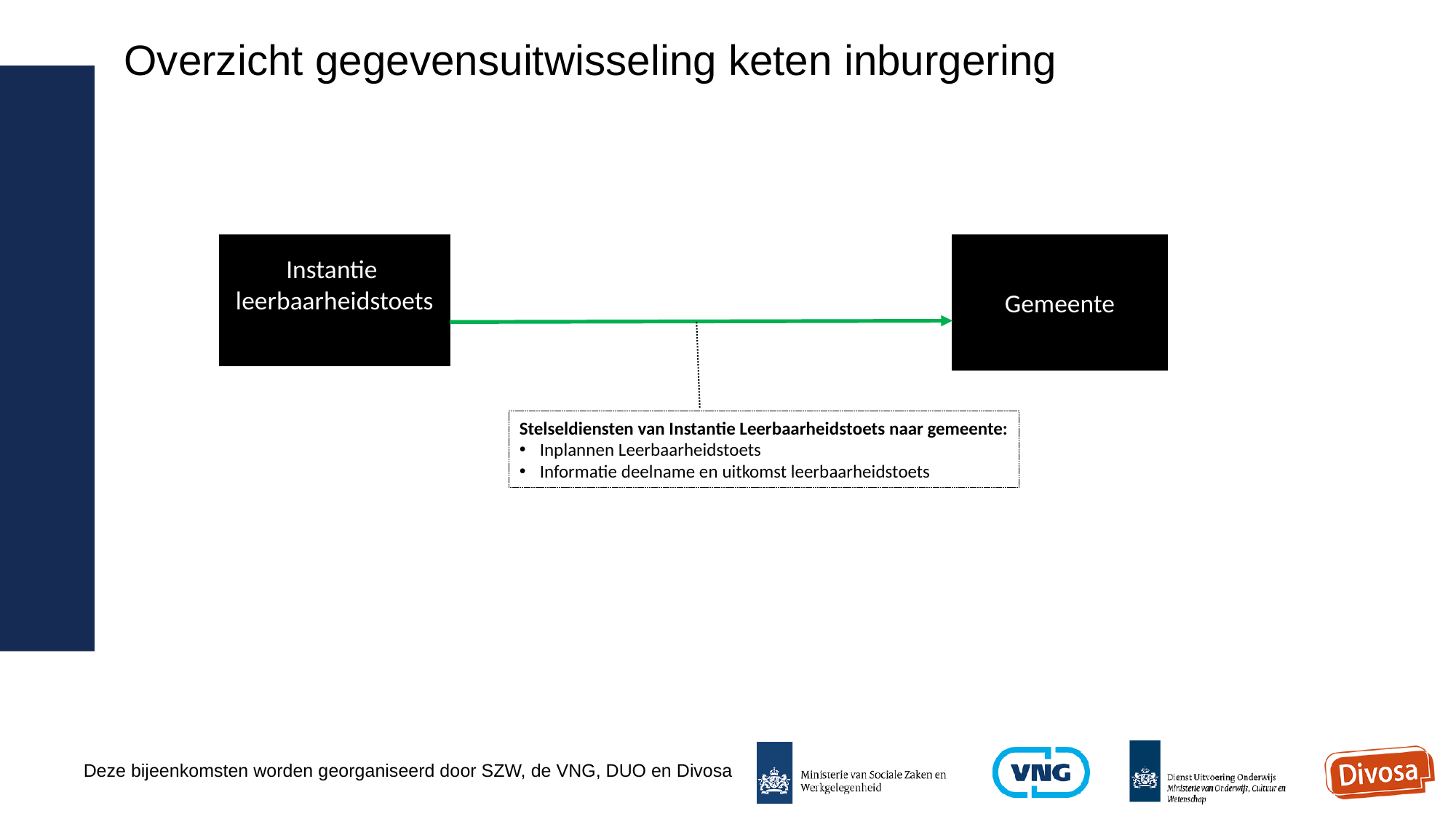

# Overzicht gegevensuitwisseling keten inburgering
Instantie
leerbaarheidstoets

Gemeente
Stelseldiensten van Instantie Leerbaarheidstoets naar gemeente:
Inplannen Leerbaarheidstoets
Informatie deelname en uitkomst leerbaarheidstoets